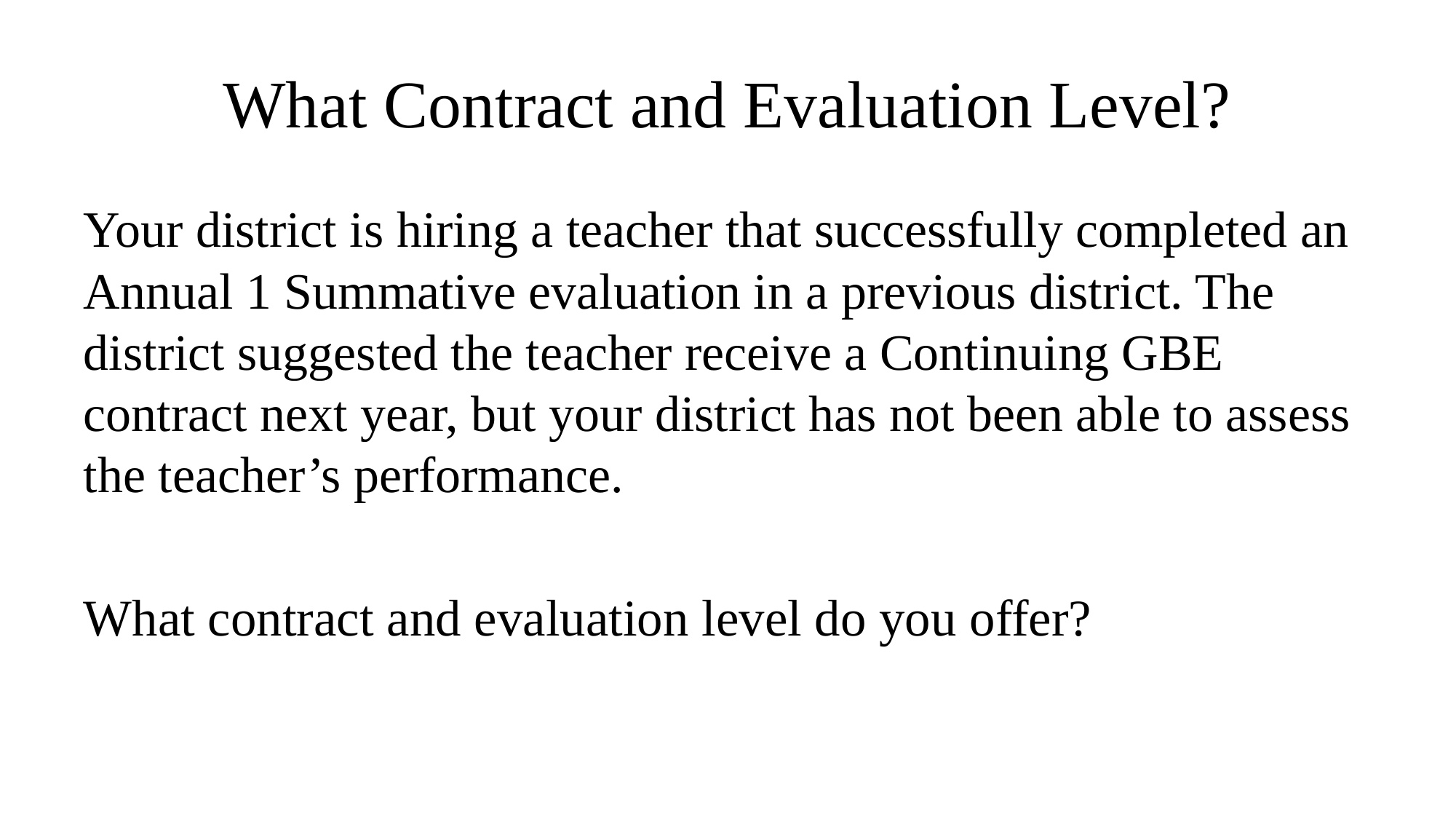

# What Contract and Evaluation Level?
Your district is hiring a teacher that successfully completed an Annual 1 Summative evaluation in a previous district. The district suggested the teacher receive a Continuing GBE contract next year, but your district has not been able to assess the teacher’s performance.

What contract and evaluation level do you offer?